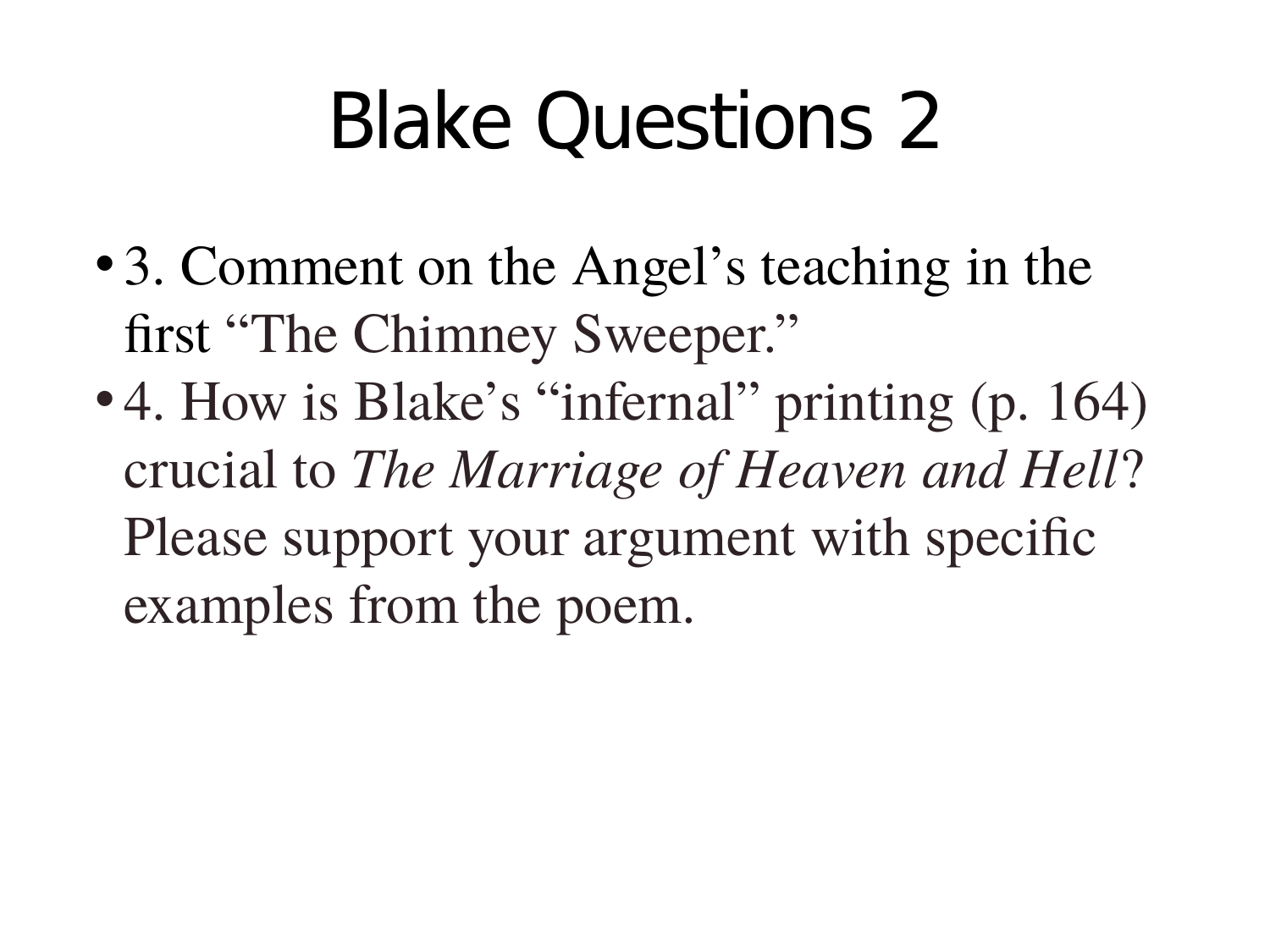

# Blake Questions 2
3. Comment on the Angel’s teaching in the first “The Chimney Sweeper.”
4. How is Blake’s “infernal” printing (p. 164)  crucial to The Marriage of Heaven and Hell? Please support your argument with specific examples from the poem.